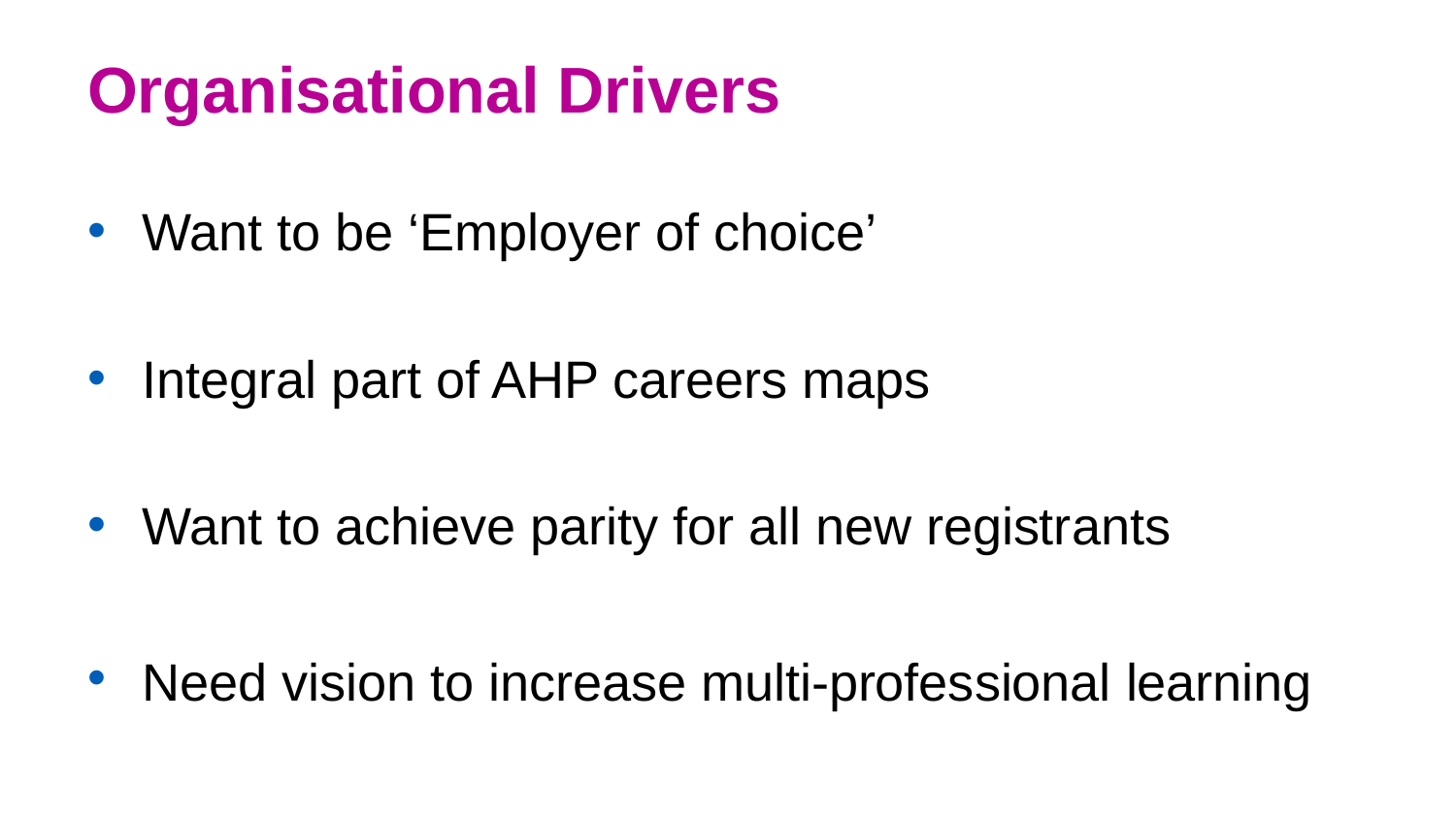

# Organisational Drivers
Want to be ‘Employer of choice’

Integral part of AHP careers maps

Want to achieve parity for all new registrants

Need vision to increase multi-professional learning